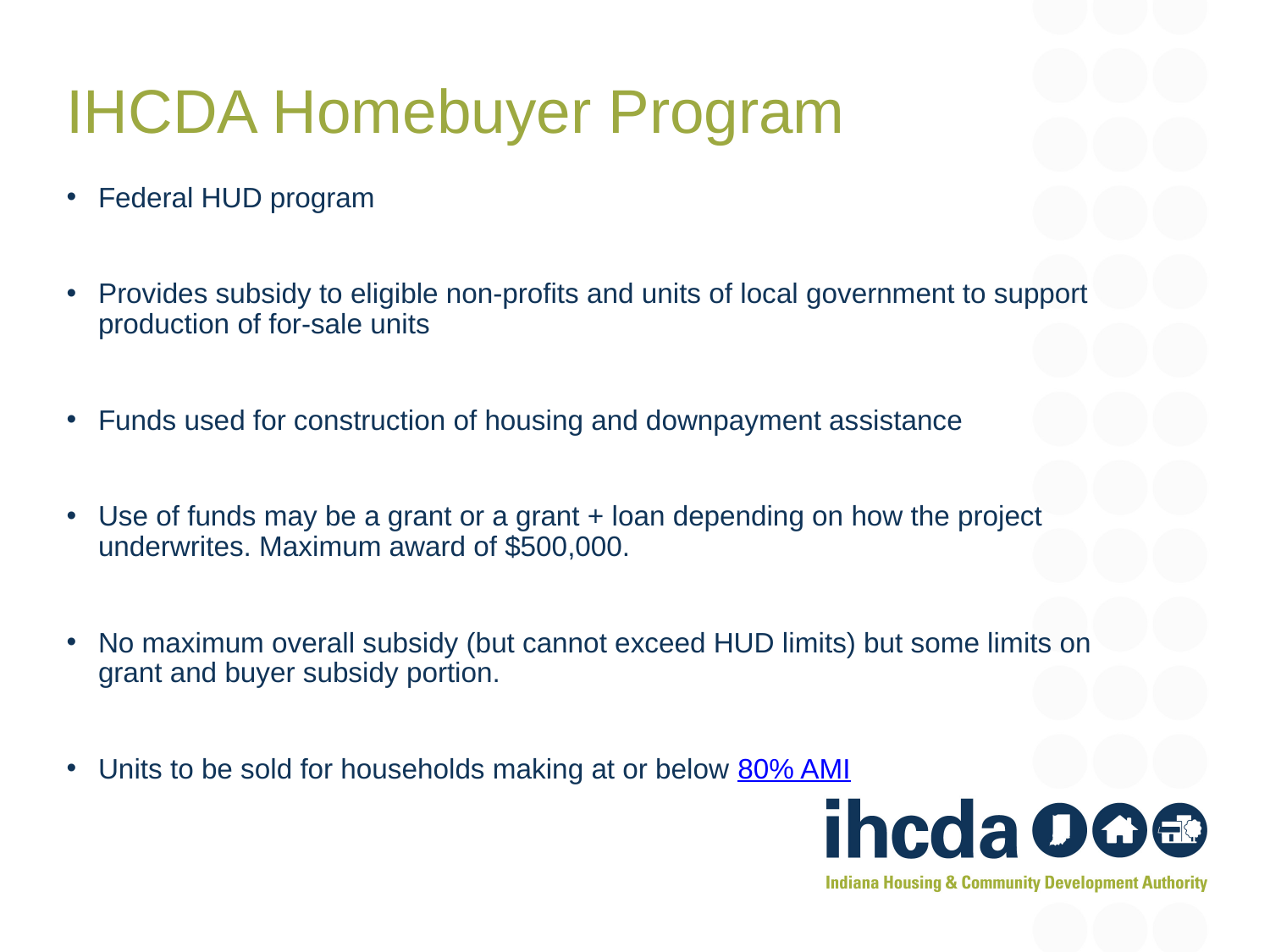

IHCDA Homebuyer Program
Federal HUD program

Provides subsidy to eligible non-profits and units of local government to support production of for-sale units

Funds used for construction of housing and downpayment assistance

Use of funds may be a grant or a grant + loan depending on how the project underwrites. Maximum award of $500,000.

No maximum overall subsidy (but cannot exceed HUD limits) but some limits on grant and buyer subsidy portion.

Units to be sold for households making at or below 80% AMI